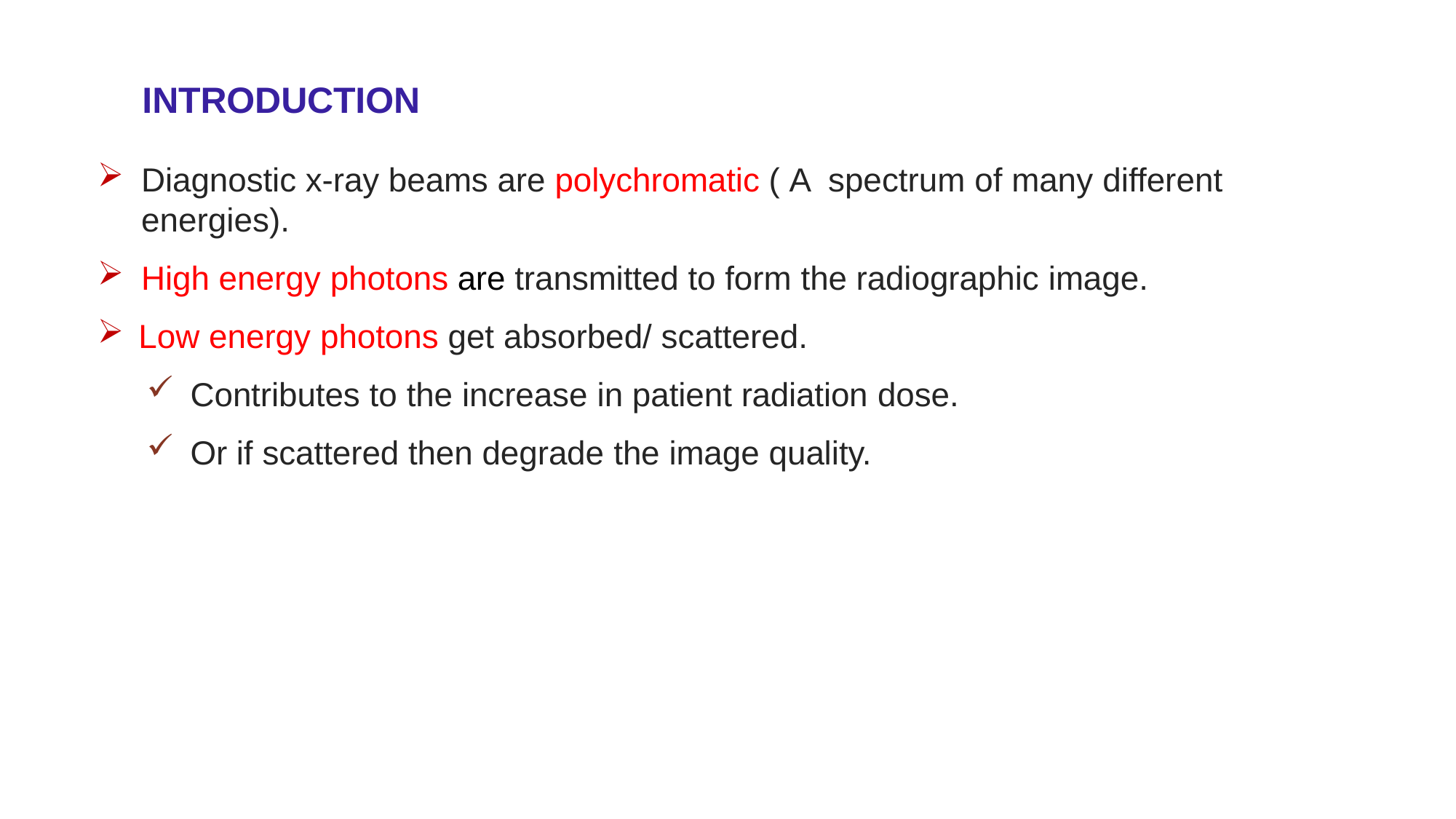

# INTRODUCTION
Diagnostic x-ray beams are polychromatic ( A  spectrum of many different energies).
High energy photons are transmitted to form the radiographic image.
Low energy photons get absorbed/ scattered.
Contributes to the increase in patient radiation dose.
Or if scattered then degrade the image quality.